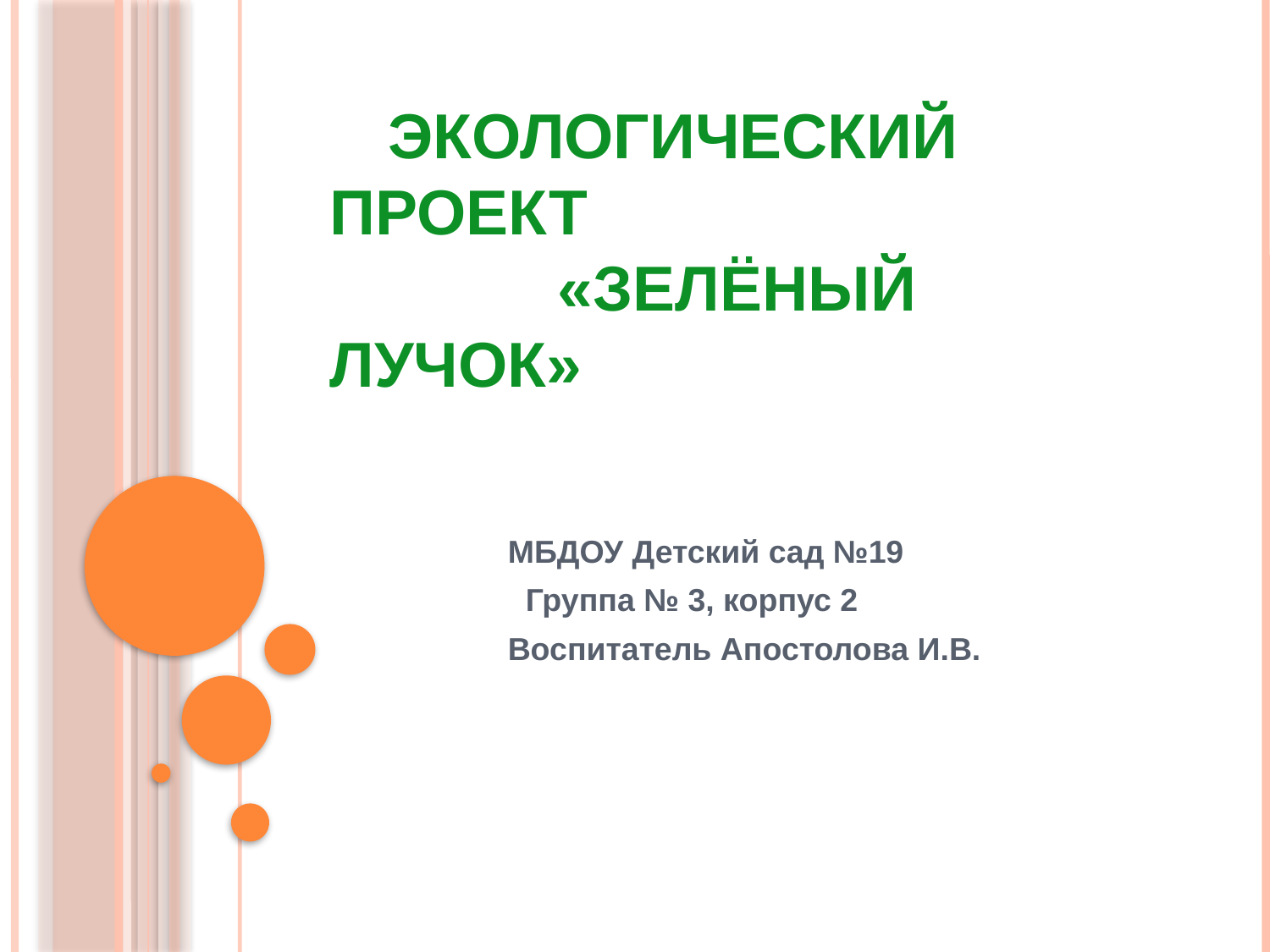

# Экологический проект «Зелёный лучок»

                    МБДОУ Детский сад №19
                      Группа № 3, корпус 2
                    Воспитатель Апостолова И.В.